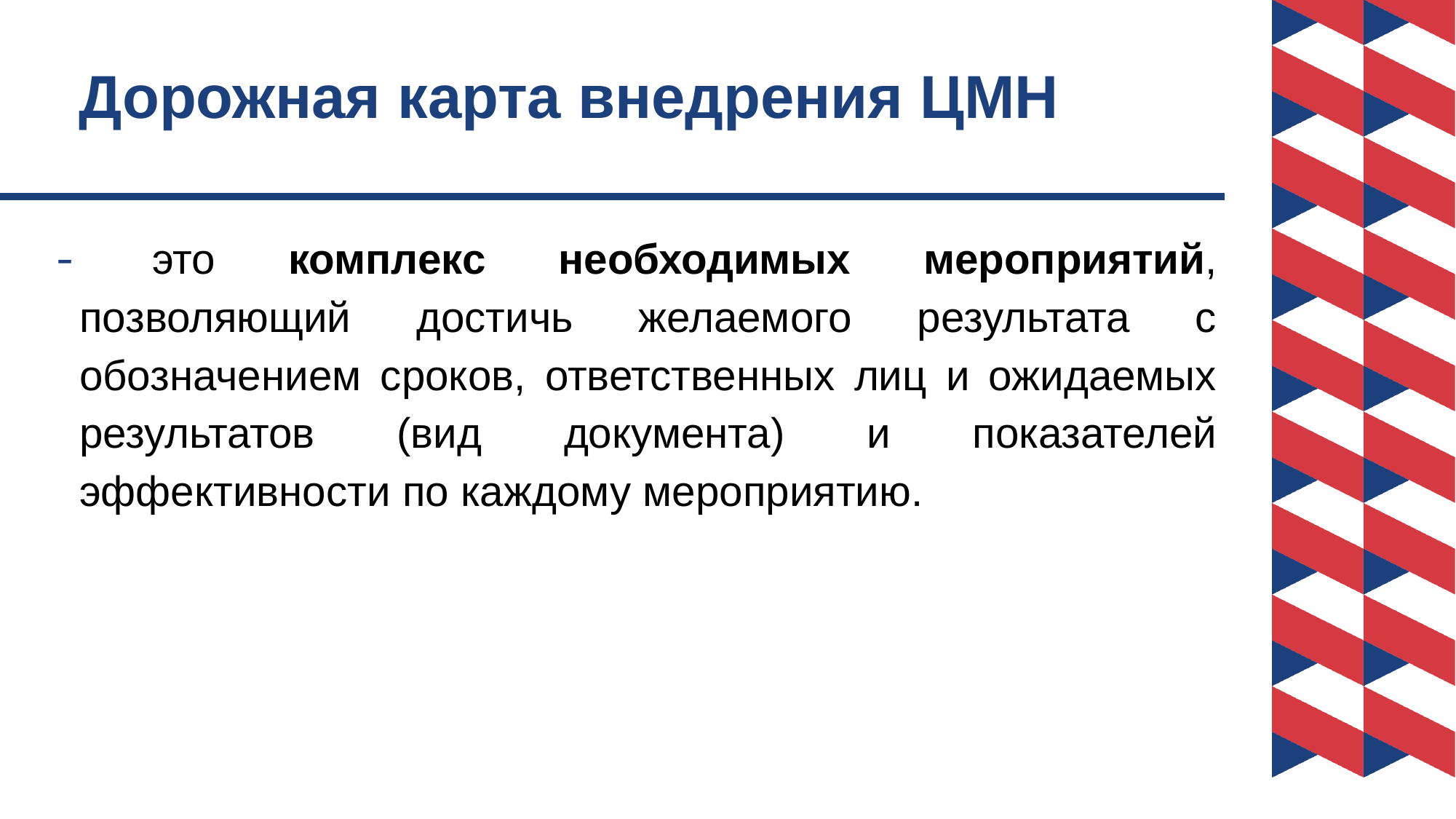

# Дорожная карта внедрения ЦМН
 это комплекс необходимых мероприятий, позволяющий достичь желаемого результата с обозначением сроков, ответственных лиц и ожидаемых результатов (вид документа) и показателей эффективности по каждому мероприятию.